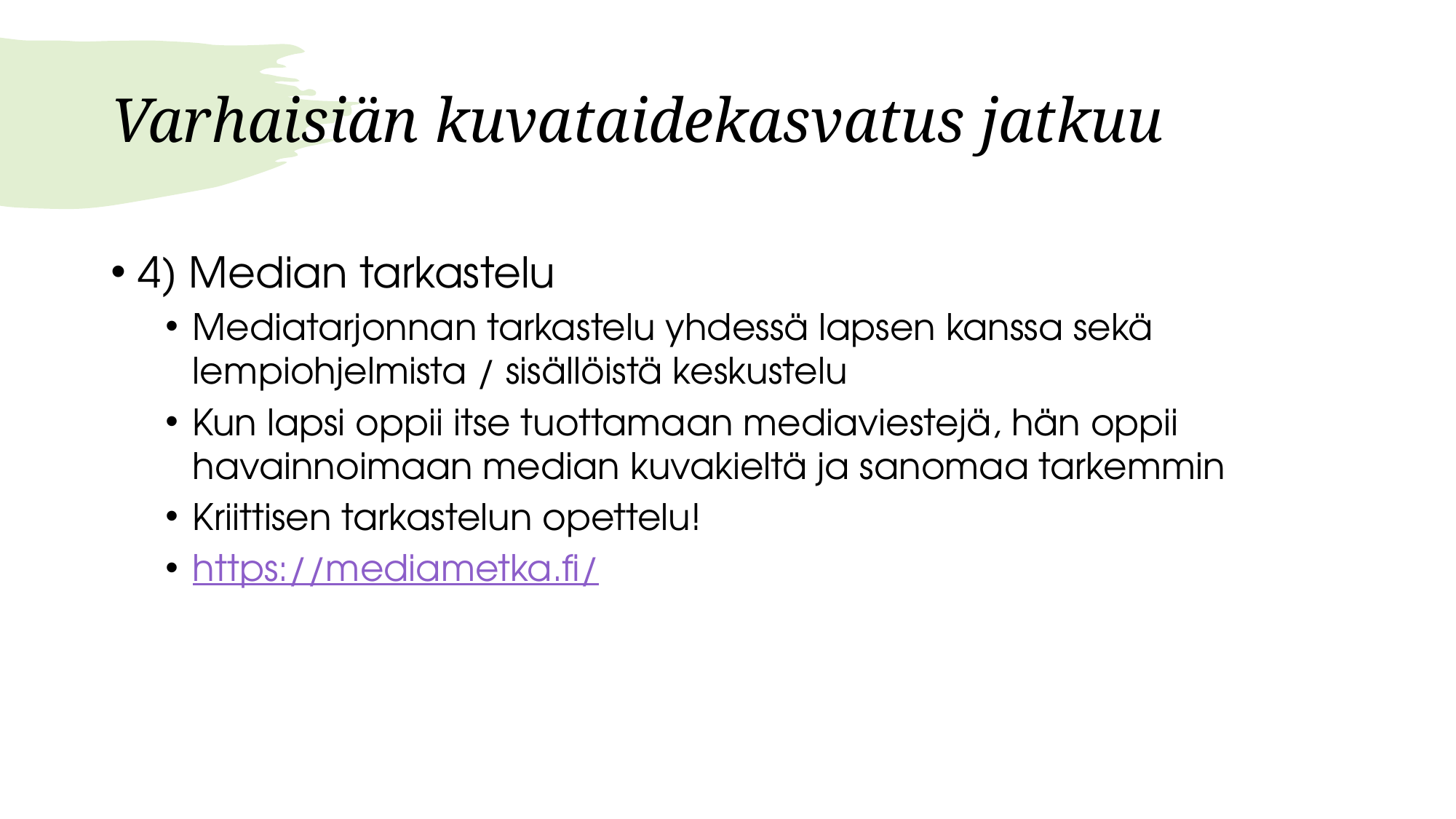

# Varhaisiän kuvataidekasvatus jatkuu
4) Median tarkastelu
Mediatarjonnan tarkastelu yhdessä lapsen kanssa sekä lempiohjelmista / sisällöistä keskustelu
Kun lapsi oppii itse tuottamaan mediaviestejä, hän oppii havainnoimaan median kuvakieltä ja sanomaa tarkemmin
Kriittisen tarkastelun opettelu!
https://mediametka.fi/